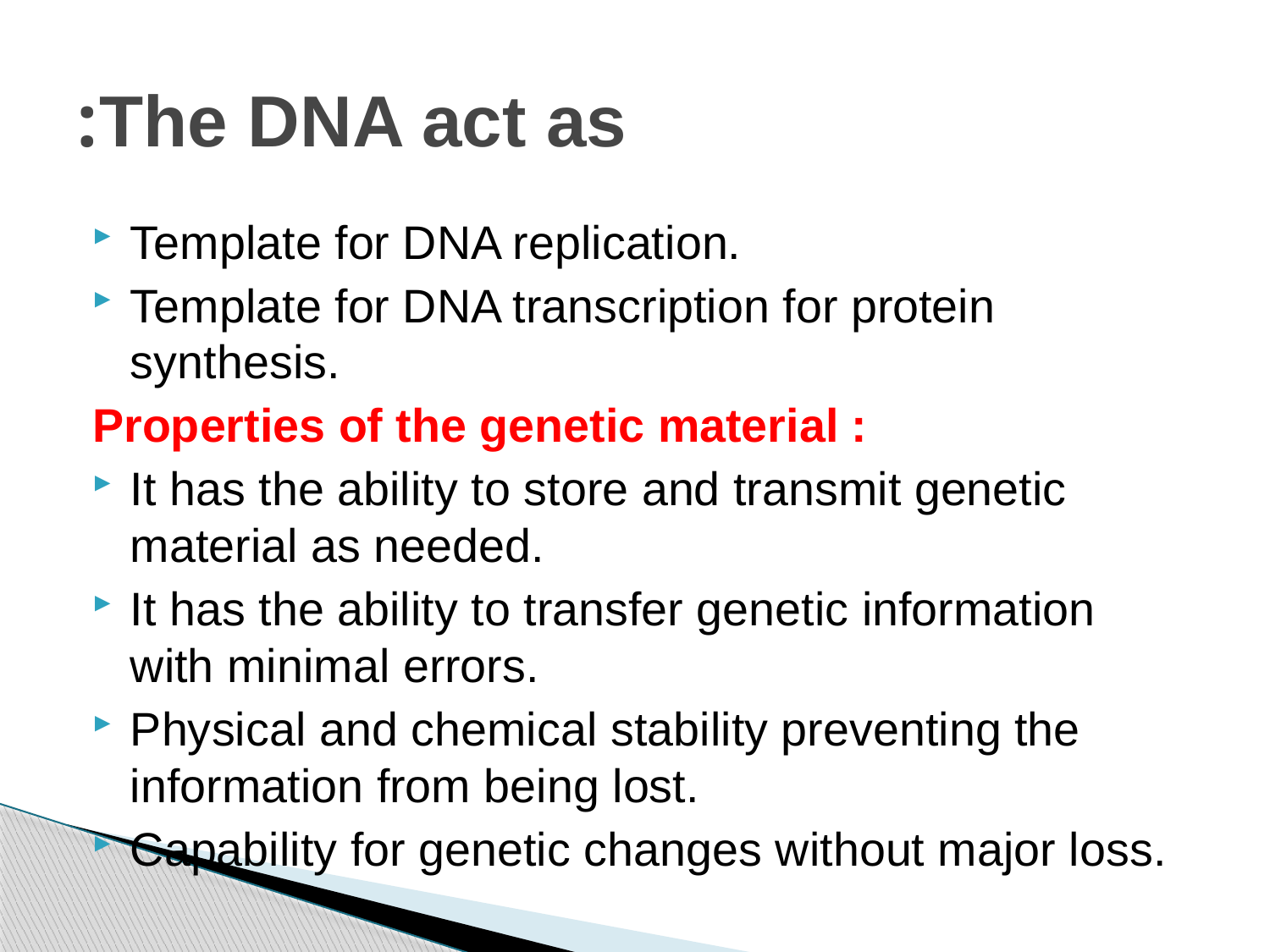

# The DNA act as:
Template for DNA replication.
Template for DNA transcription for protein synthesis.
Properties of the genetic material :
It has the ability to store and transmit genetic material as needed.
	It has the ability to transfer genetic information with minimal errors.
Physical and chemical stability preventing the information from being lost.
Capability for genetic changes without major loss.